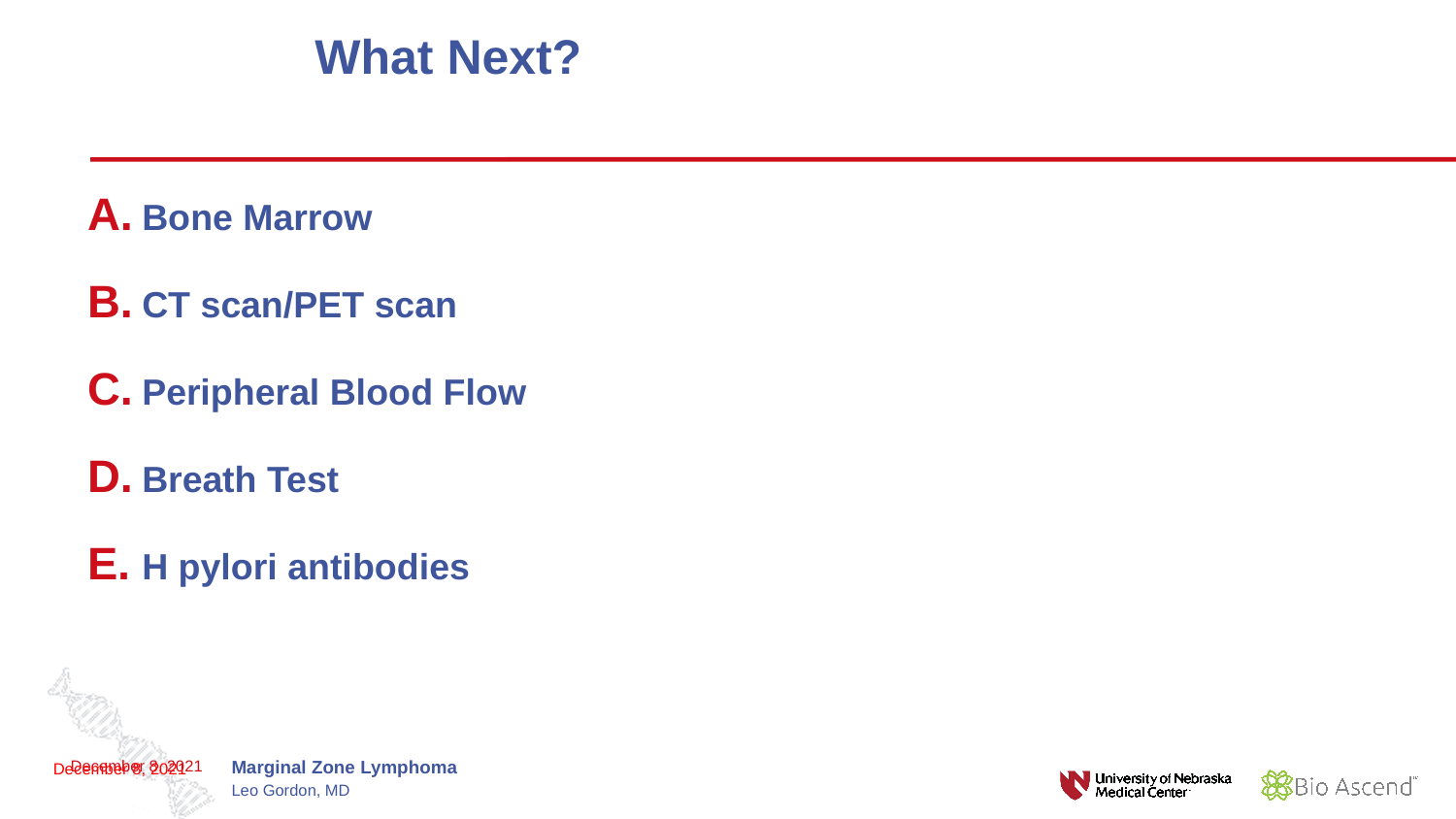

# What Next?
Bone Marrow

CT scan/PET scan

Peripheral Blood Flow

Breath Test

H pylori antibodies
December 8, 2021